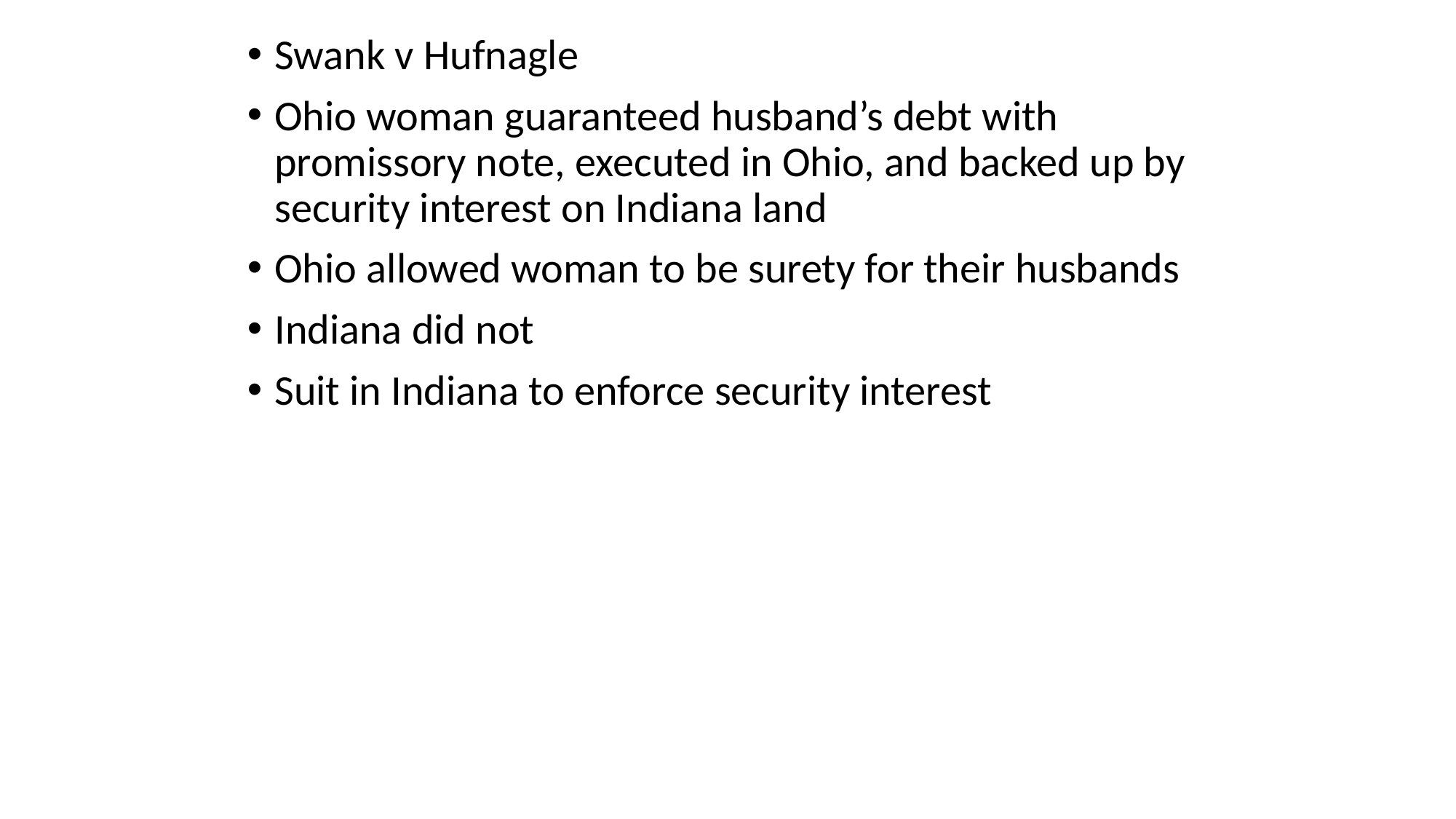

Swank v Hufnagle
Ohio woman guaranteed husband’s debt with promissory note, executed in Ohio, and backed up by security interest on Indiana land
Ohio allowed woman to be surety for their husbands
Indiana did not
Suit in Indiana to enforce security interest